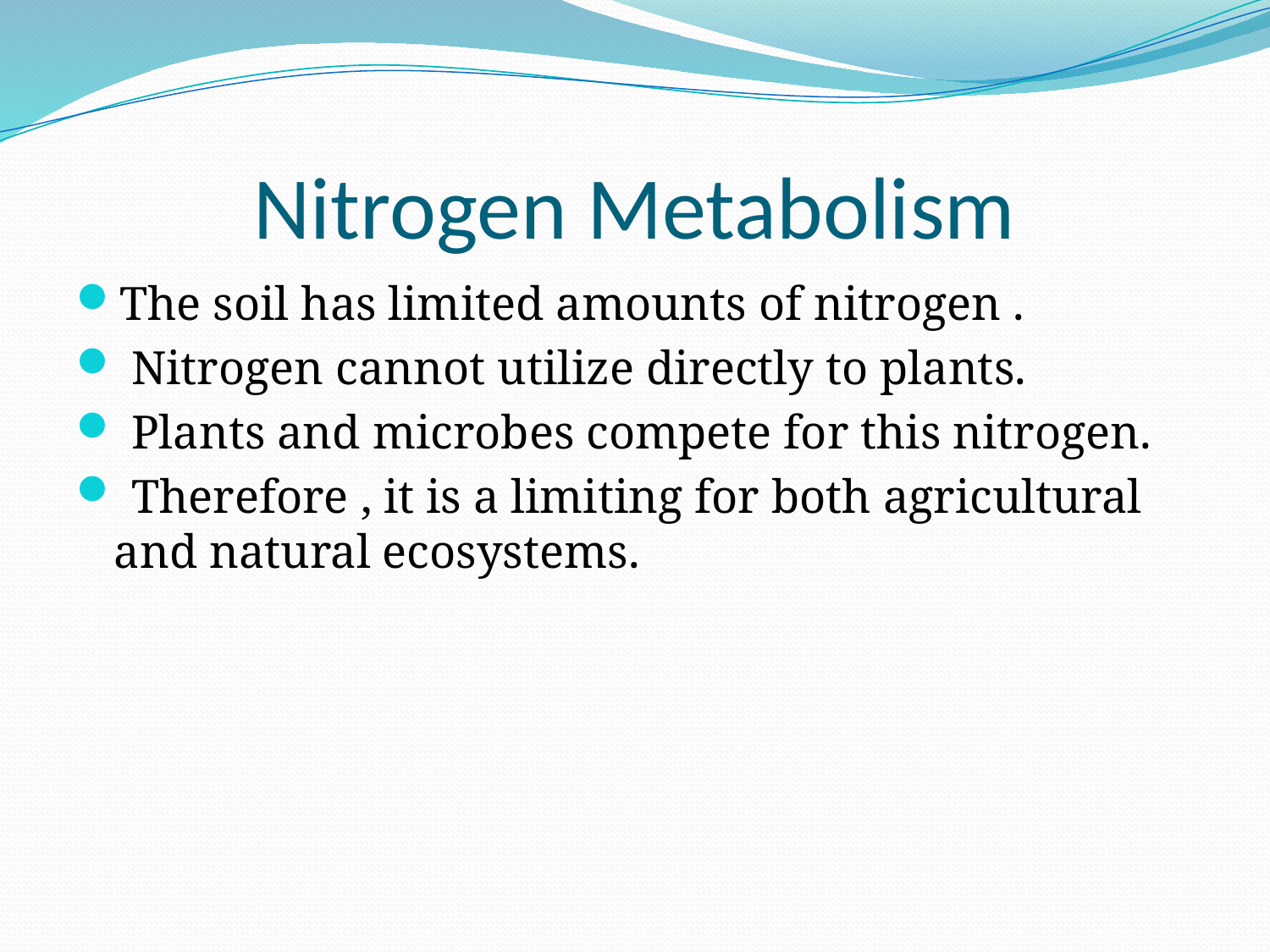

# Nitrogen Metabolism
The soil has limited amounts of nitrogen .
 Nitrogen cannot utilize directly to plants.
 Plants and microbes compete for this nitrogen.
 Therefore , it is a limiting for both agricultural and natural ecosystems.